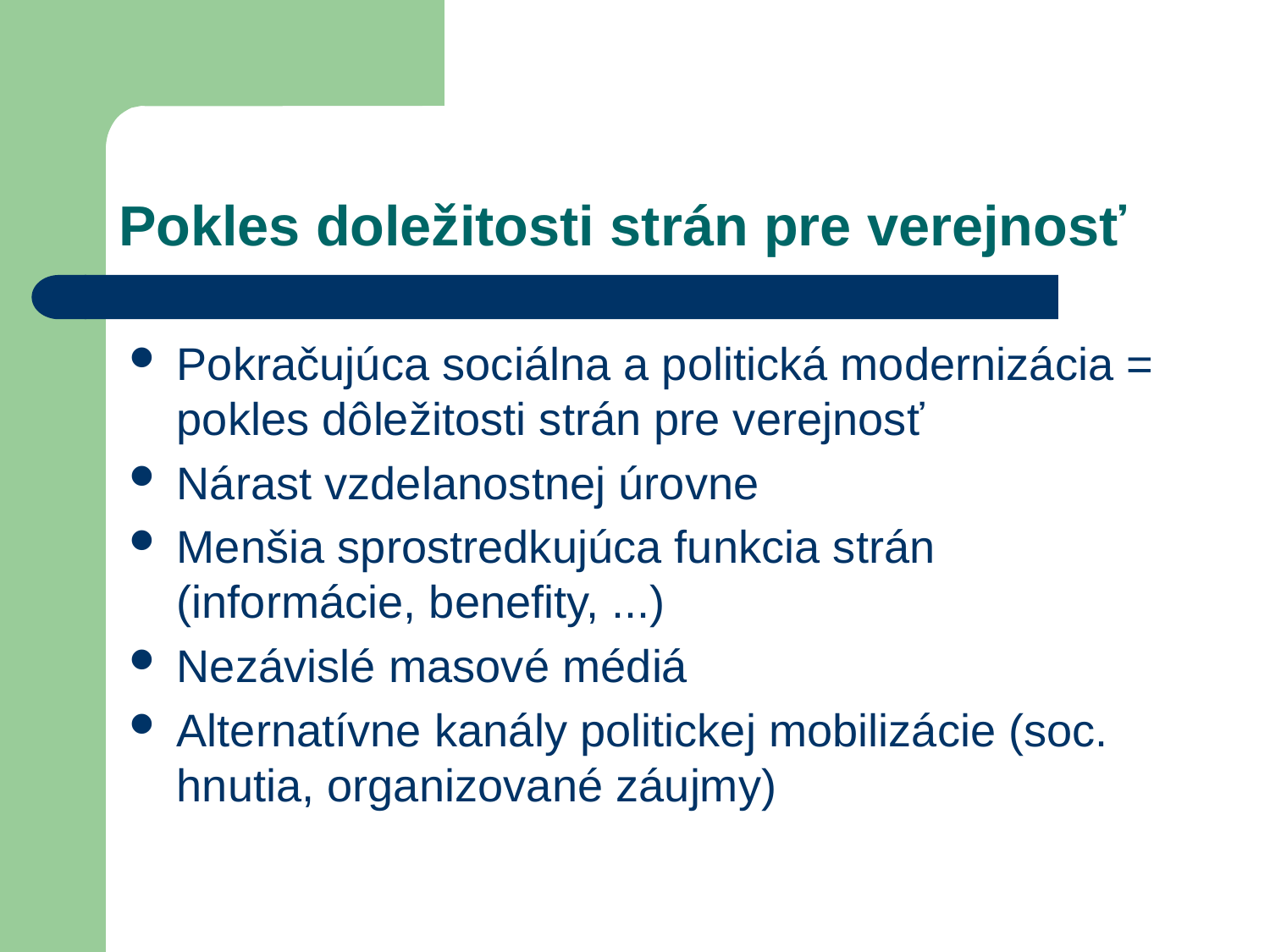

# Pokles doležitosti strán pre verejnosť
Pokračujúca sociálna a politická modernizácia = pokles dôležitosti strán pre verejnosť
Nárast vzdelanostnej úrovne
Menšia sprostredkujúca funkcia strán (informácie, benefity, ...)
Nezávislé masové médiá
Alternatívne kanály politickej mobilizácie (soc. hnutia, organizované záujmy)